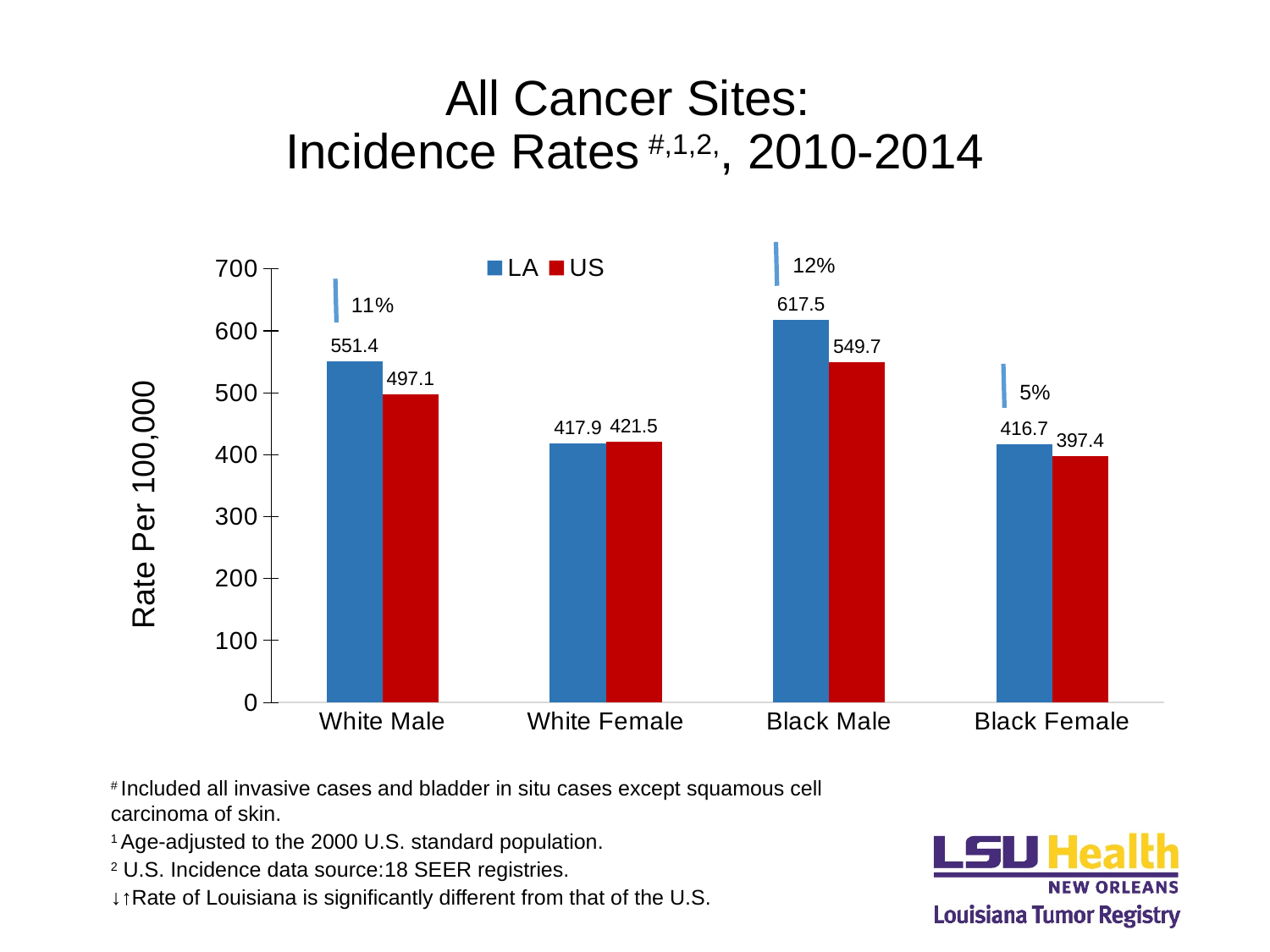

# All Cancer Sites: Incidence Rates #,1,2,, 2010-2014

### Chart

| Category | LA | US |
|---|---|---|
| White Male | 551.4 | 497.1 |
| White Female | 417.9 | 421.5 |
| Black Male | 617.5 | 549.7 |
| Black Female | 416.7 | 397.4 |
Rate Per 100,000
# Included all invasive cases and bladder in situ cases except squamous cell carcinoma of skin.
1 Age-adjusted to the 2000 U.S. standard population.
2 U.S. Incidence data source:18 SEER registries.
↓↑Rate of Louisiana is significantly different from that of the U.S.